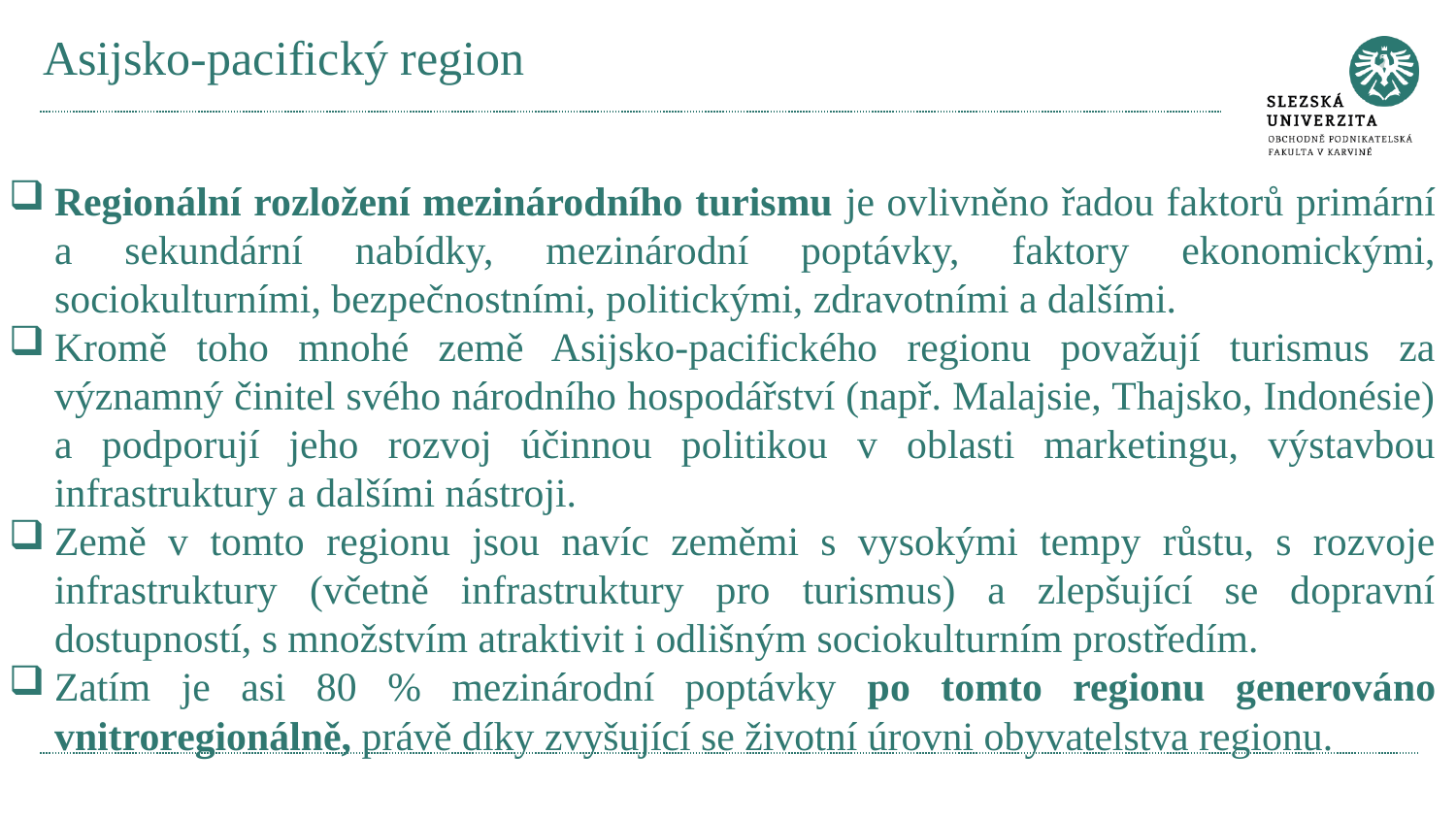

# Asijsko-pacifický region
Regionální rozložení mezinárodního turismu je ovlivněno řadou faktorů primární a sekundární nabídky, mezinárodní poptávky, faktory ekonomickými, sociokulturními, bezpečnostními, politickými, zdravotními a dalšími.
Kromě toho mnohé země Asijsko-pacifického regionu považují turismus za významný činitel svého národního hospodářství (např. Malajsie, Thajsko, Indonésie) a podporují jeho rozvoj účinnou politikou v oblasti marketingu, výstavbou infrastruktury a dalšími nástroji.
Země v tomto regionu jsou navíc zeměmi s vysokými tempy růstu, s rozvoje infrastruktury (včetně infrastruktury pro turismus) a zlepšující se dopravní dostupností, s množstvím atraktivit i odlišným sociokulturním prostředím.
Zatím je asi 80 % mezinárodní poptávky po tomto regionu generováno vnitroregionálně, právě díky zvyšující se životní úrovni obyvatelstva regionu.